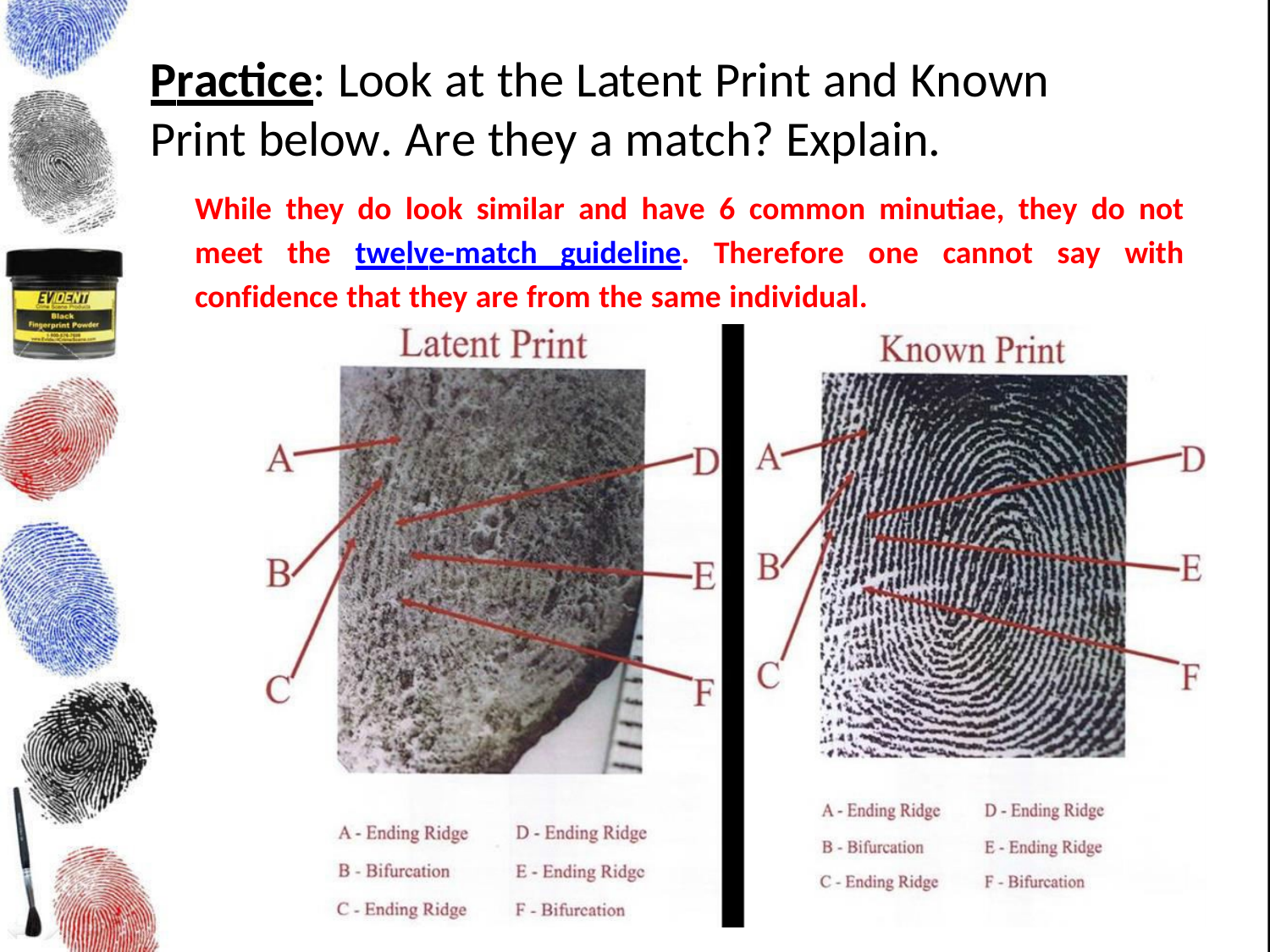

Practice: Look at the Latent Print and Known Print below. Are they a match? Explain.
While they do look similar and have 6 common minutiae, they do not meet the twelve-match guideline. Therefore one cannot say with confidence that they are from the same individual.